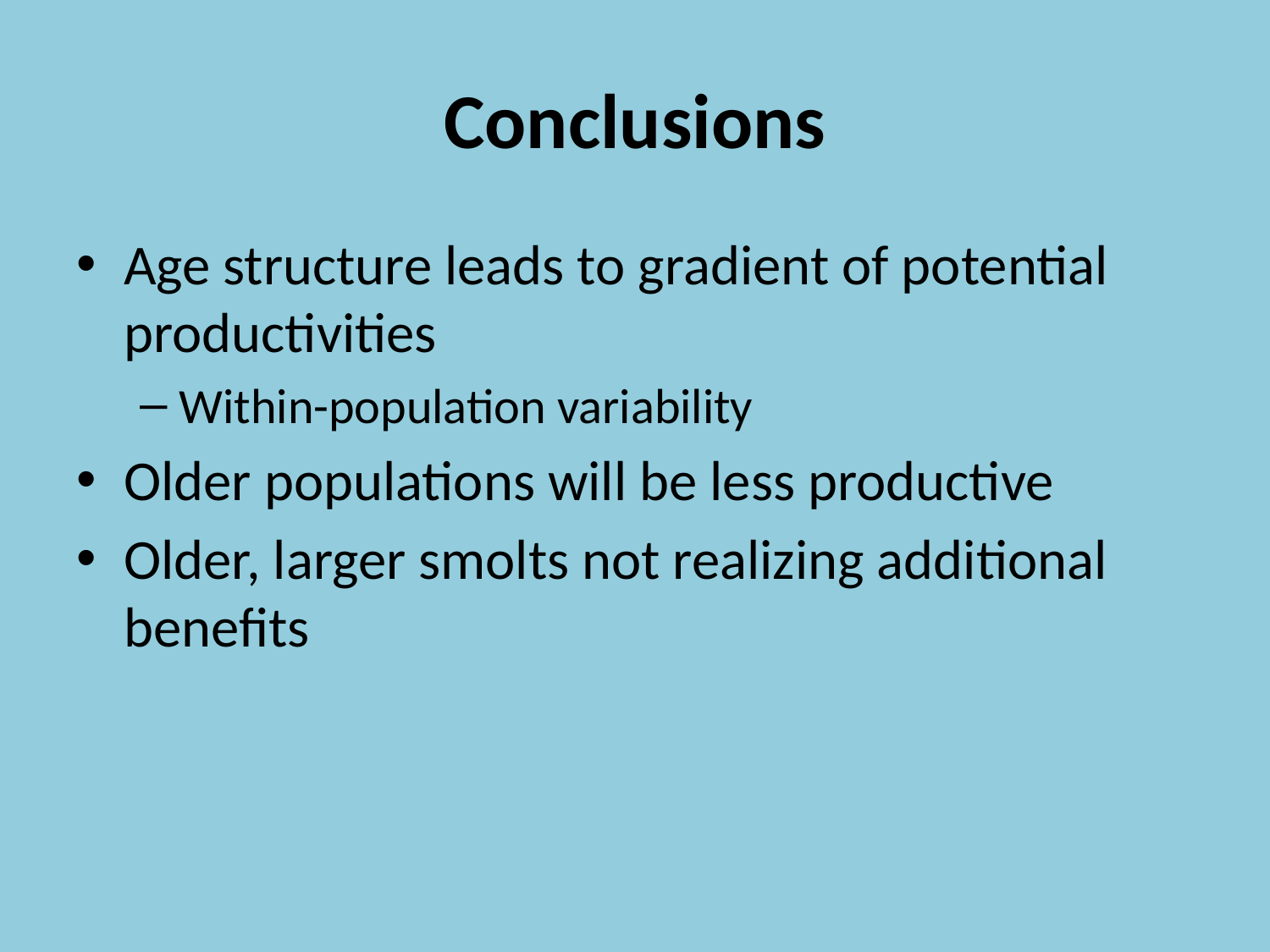

# Conclusions
Age structure leads to gradient of potential productivities
Within-population variability
Older populations will be less productive
Older, larger smolts not realizing additional benefits